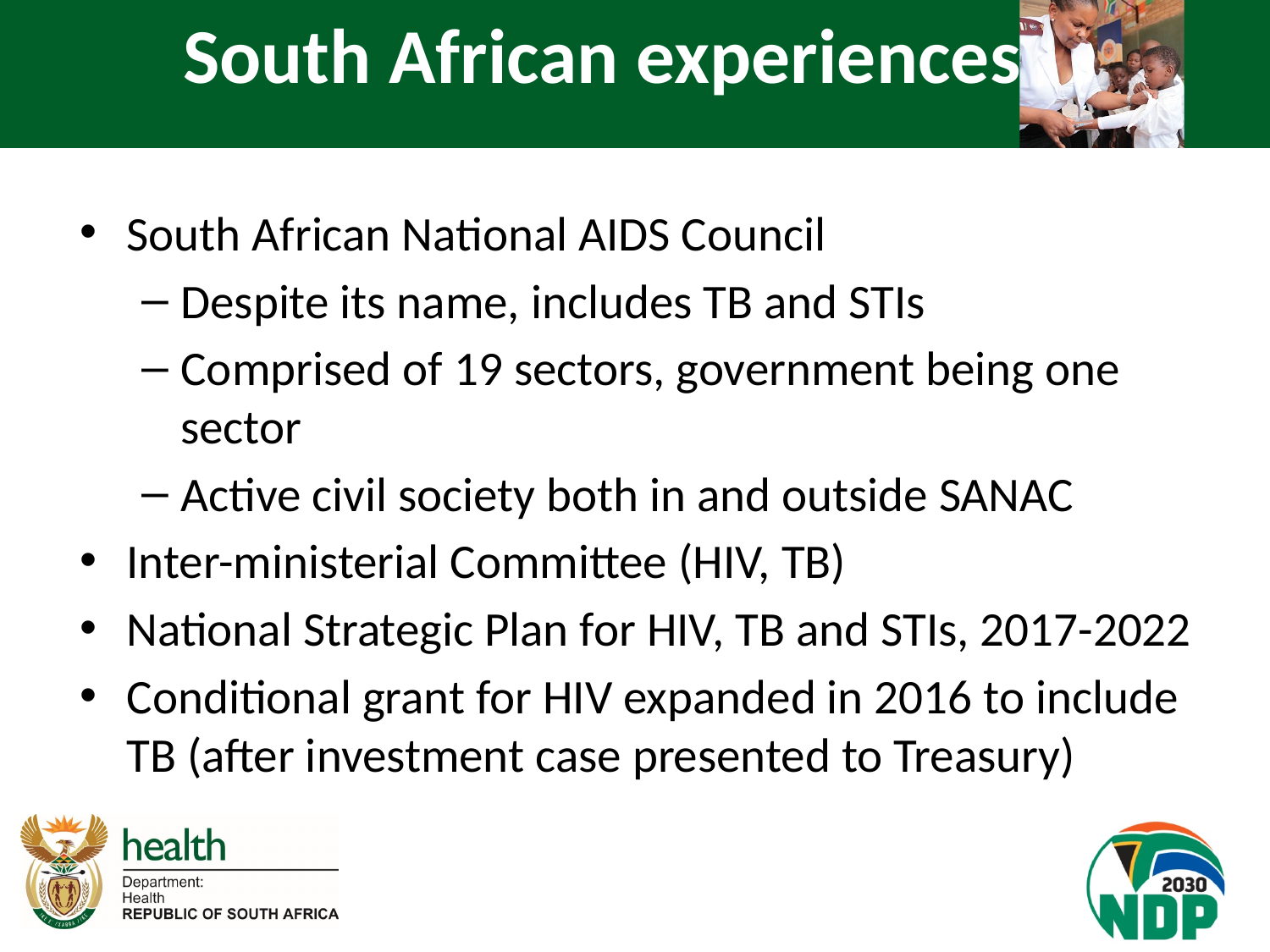

# South African experiences
South African National AIDS Council
Despite its name, includes TB and STIs
Comprised of 19 sectors, government being one sector
Active civil society both in and outside SANAC
Inter-ministerial Committee (HIV, TB)
National Strategic Plan for HIV, TB and STIs, 2017-2022
Conditional grant for HIV expanded in 2016 to include TB (after investment case presented to Treasury)